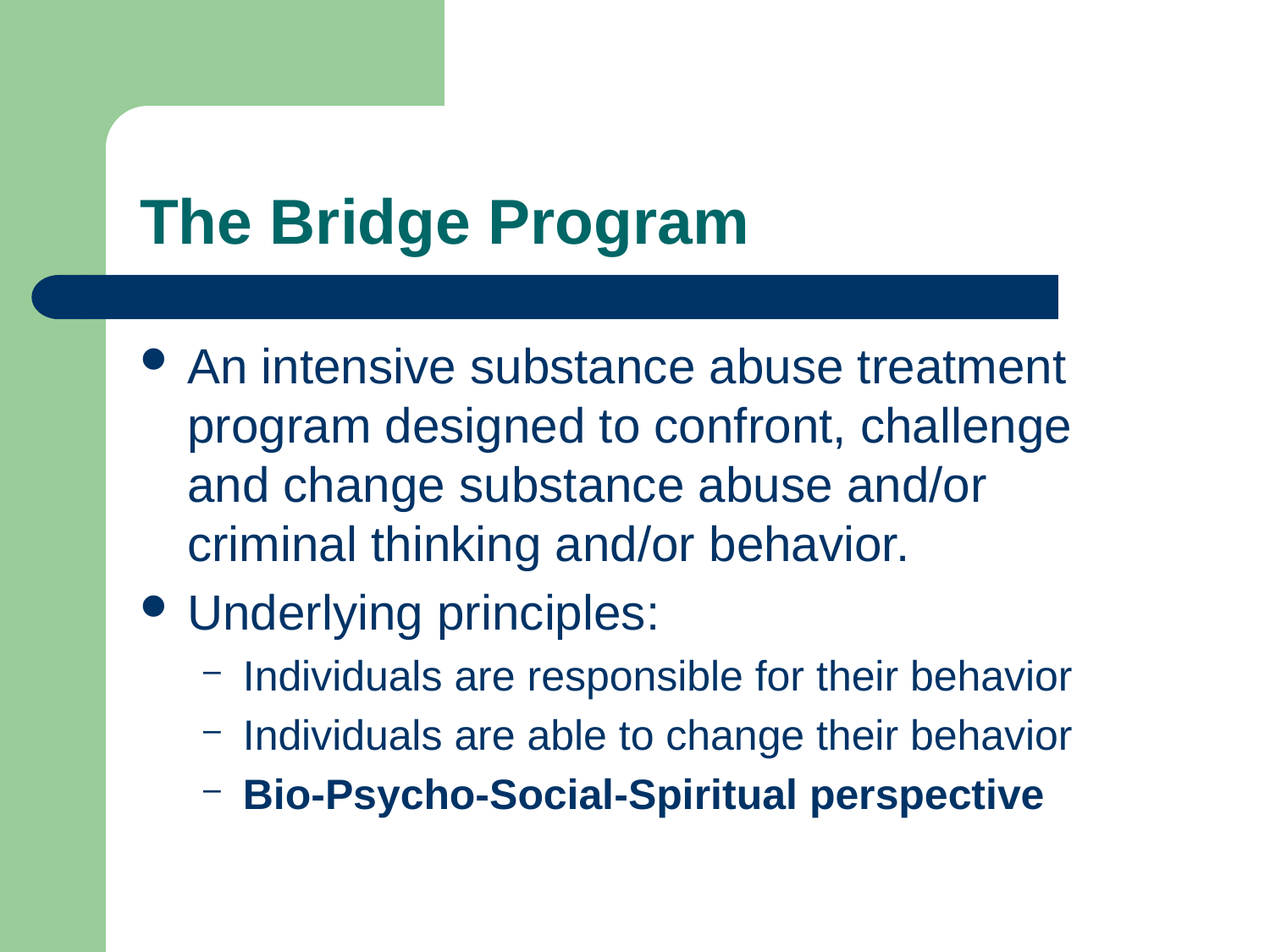

# The Bridge Program
An intensive substance abuse treatment program designed to confront, challenge      and change substance abuse and/or     criminal thinking and/or behavior.
Underlying principles:
Individuals are responsible for their behavior
Individuals are able to change their behavior
Bio-Psycho-Social-Spiritual perspective